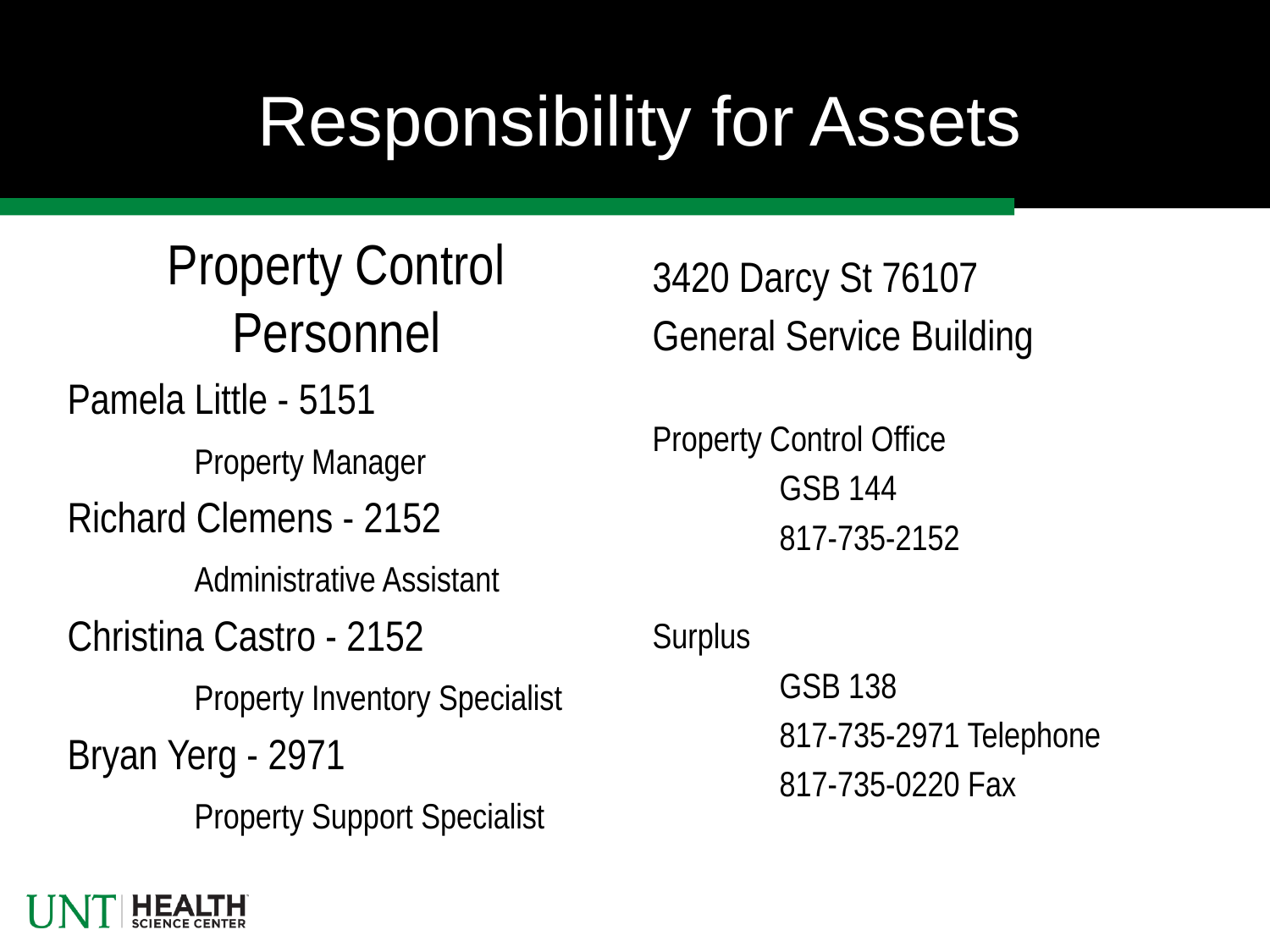

# Responsibility for Assets
Property Control Personnel
Pamela Little - 5151
	Property Manager
Richard Clemens - 2152
	Administrative Assistant
Christina Castro - 2152
	Property Inventory Specialist
Bryan Yerg - 2971
	Property Support Specialist
3420 Darcy St 76107
General Service Building

Property Control Office
	GSB 144
	817-735-2152

Surplus
	GSB 138
	817-735-2971 Telephone
	817-735-0220 Fax